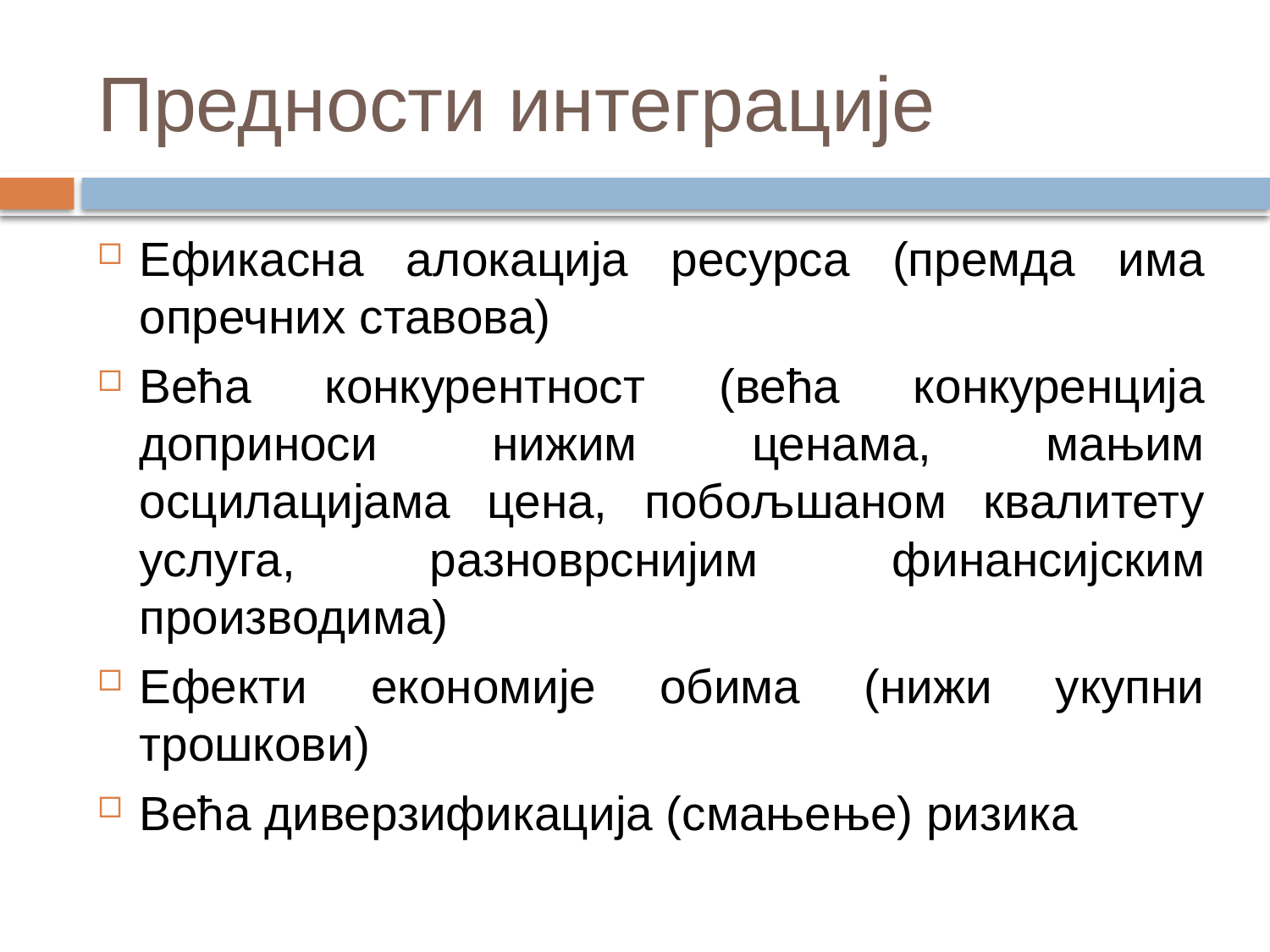

# Предности интеграције
Ефикасна алокација ресурса (премда има опречних ставова)
Већа конкурентност (већа конкуренција доприноси нижим ценама, мањим осцилацијама цена, побољшаном квалитету услуга, разноврснијим финансијским производима)
Ефекти економије обима (нижи укупни трошкови)
Већа диверзификација (смањење) ризика